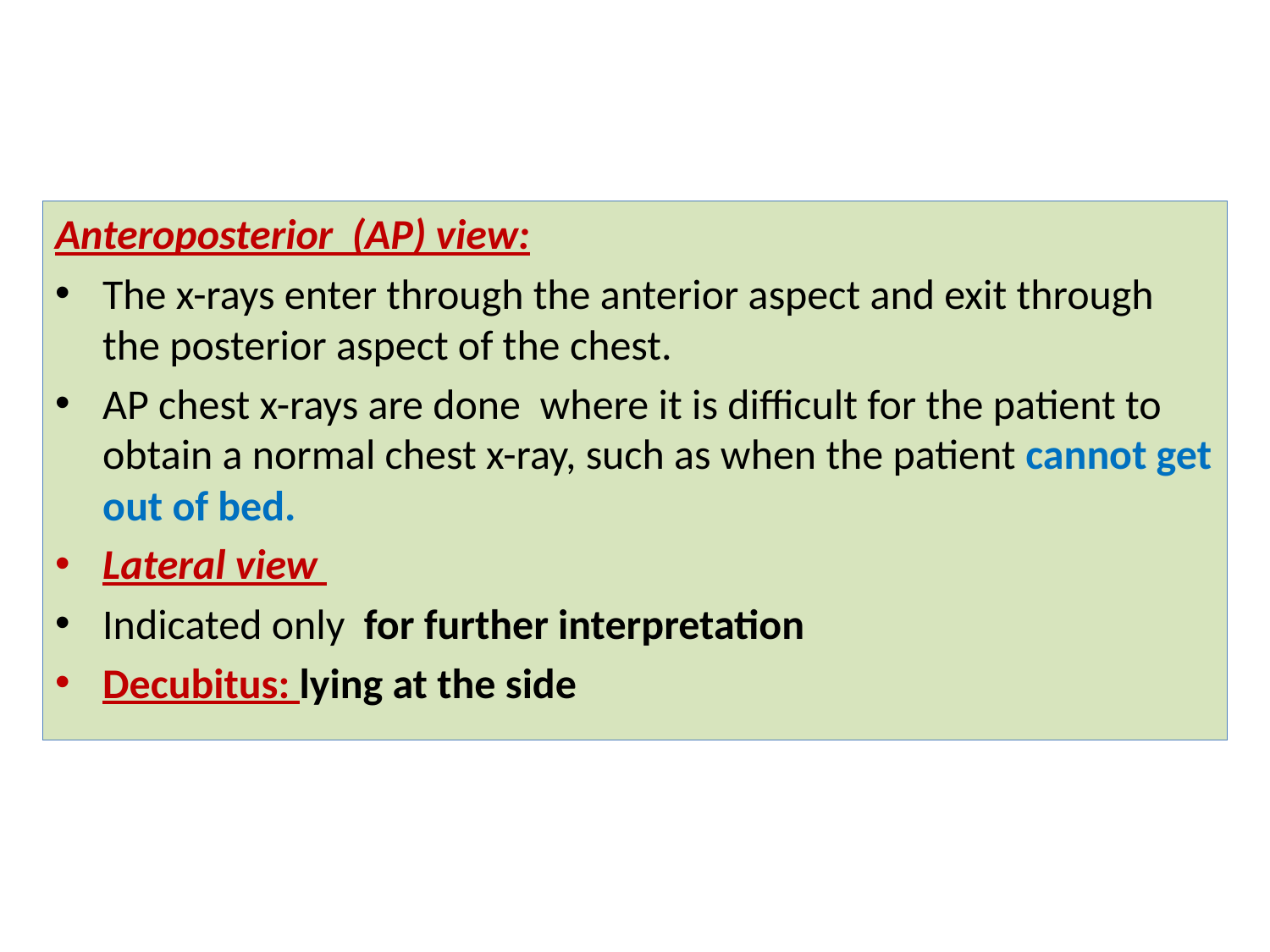

Anteroposterior  (AP) view:
The x-rays enter through the anterior aspect and exit through the posterior aspect of the chest.
AP chest x-rays are done  where it is difficult for the patient to obtain a normal chest x-ray, such as when the patient cannot get out of bed.
Lateral view
Indicated only  for further interpretation
Decubitus: lying at the side